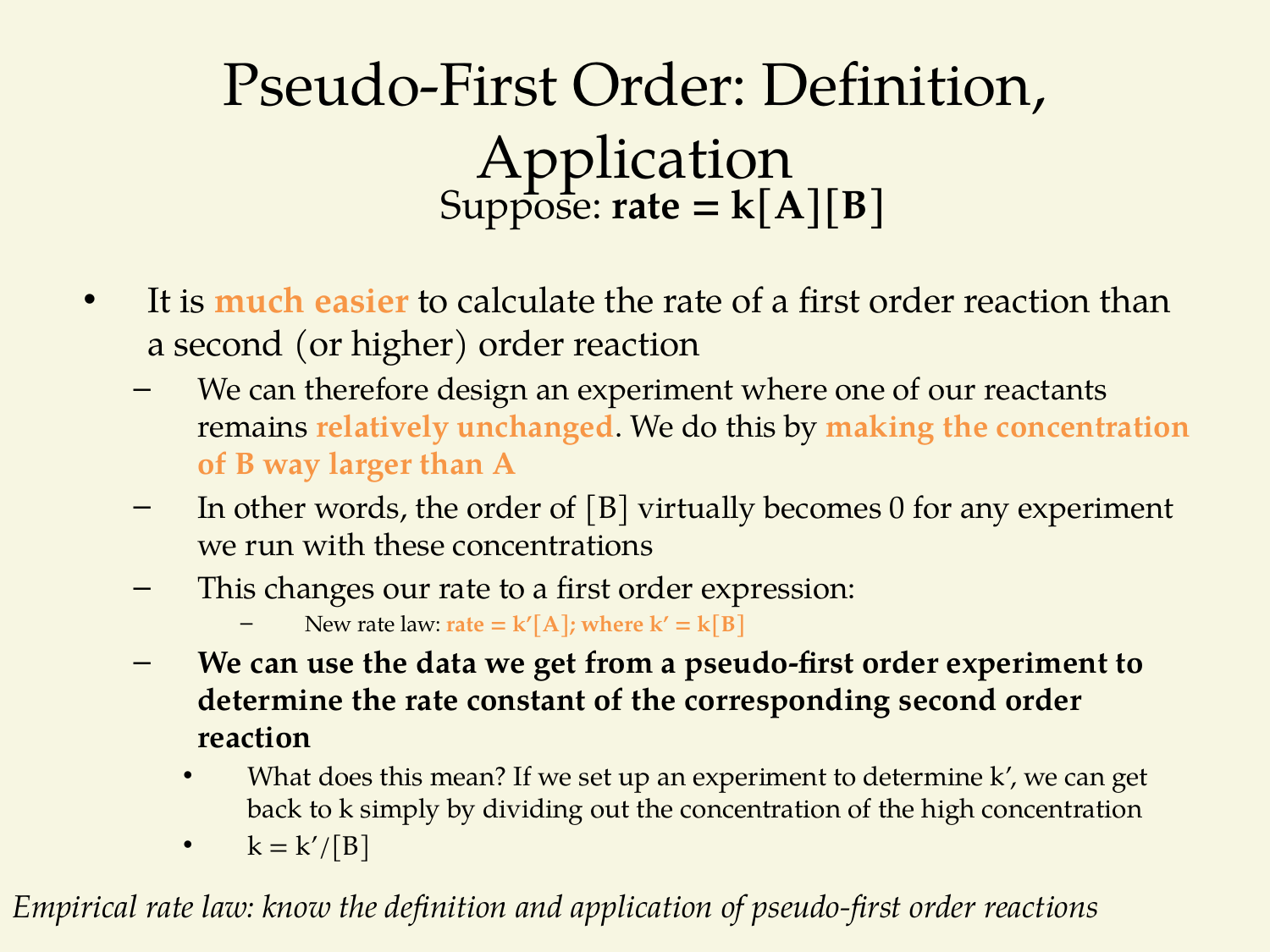

# Pseudo-First Order: Definition, Application
Suppose: rate = k[A][B]

It is much easier to calculate the rate of a first order reaction than a second (or higher) order reaction
We can therefore design an experiment where one of our reactants remains relatively unchanged. We do this by making the concentration of B way larger than A
In other words, the order of [B] virtually becomes 0 for any experiment we run with these concentrations
This changes our rate to a first order expression:
New rate law: rate = k’[A]; where k’ = k[B]
We can use the data we get from a pseudo-first order experiment to determine the rate constant of the corresponding second order reaction
What does this mean? If we set up an experiment to determine k’, we can get back to k simply by dividing out the concentration of the high concentration
k = k’/[B]

Empirical rate law: know the definition and application of pseudo-first order reactions